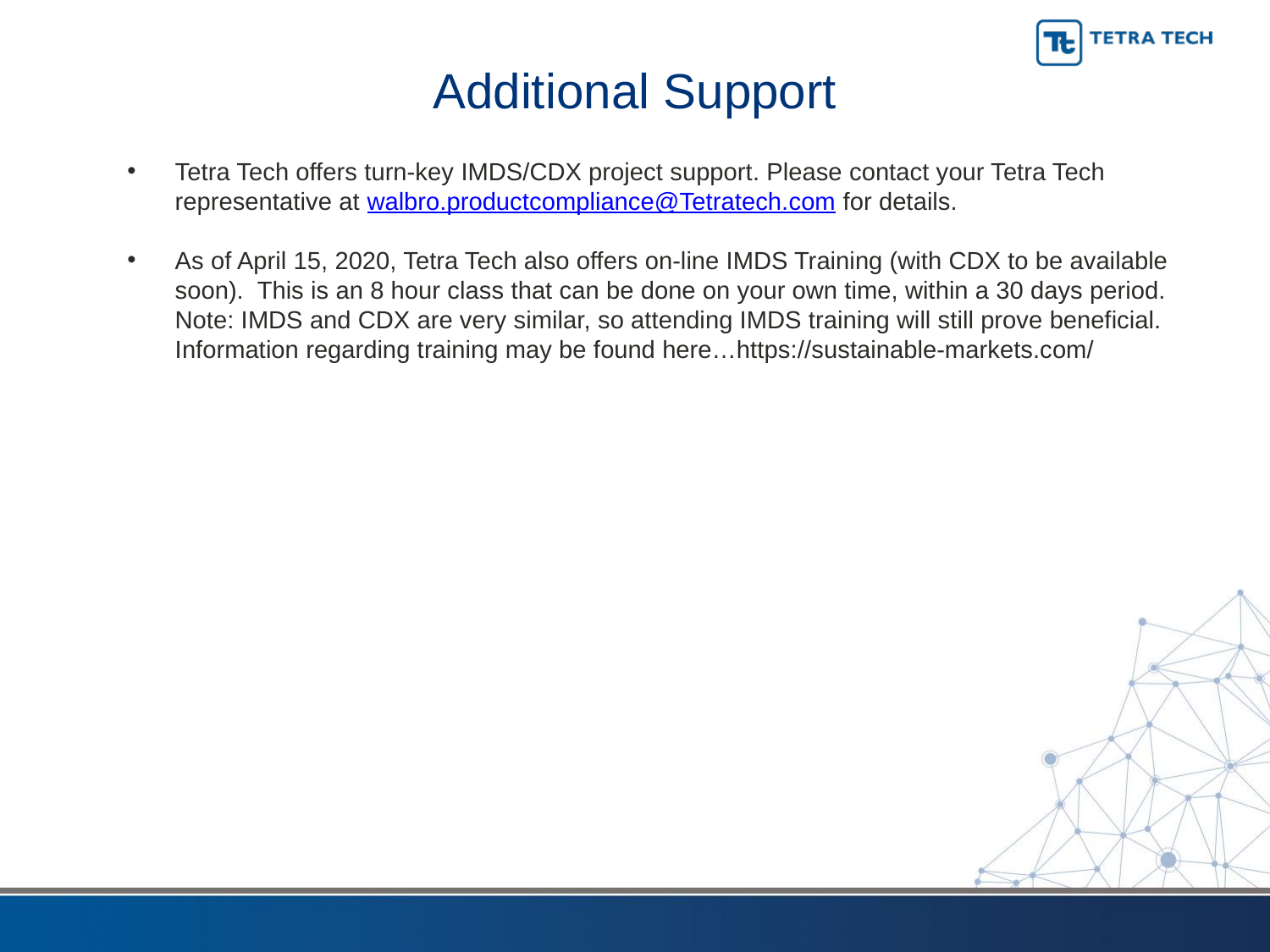

Additional Support
Tetra Tech offers turn-key IMDS/CDX project support. Please contact your Tetra Tech representative at walbro.productcompliance@Tetratech.com for details.

As of April 15, 2020, Tetra Tech also offers on-line IMDS Training (with CDX to be available soon).  This is an 8 hour class that can be done on your own time, within a 30 days period. Note: IMDS and CDX are very similar, so attending IMDS training will still prove beneficial.  Information regarding training may be found here…https://sustainable-markets.com/